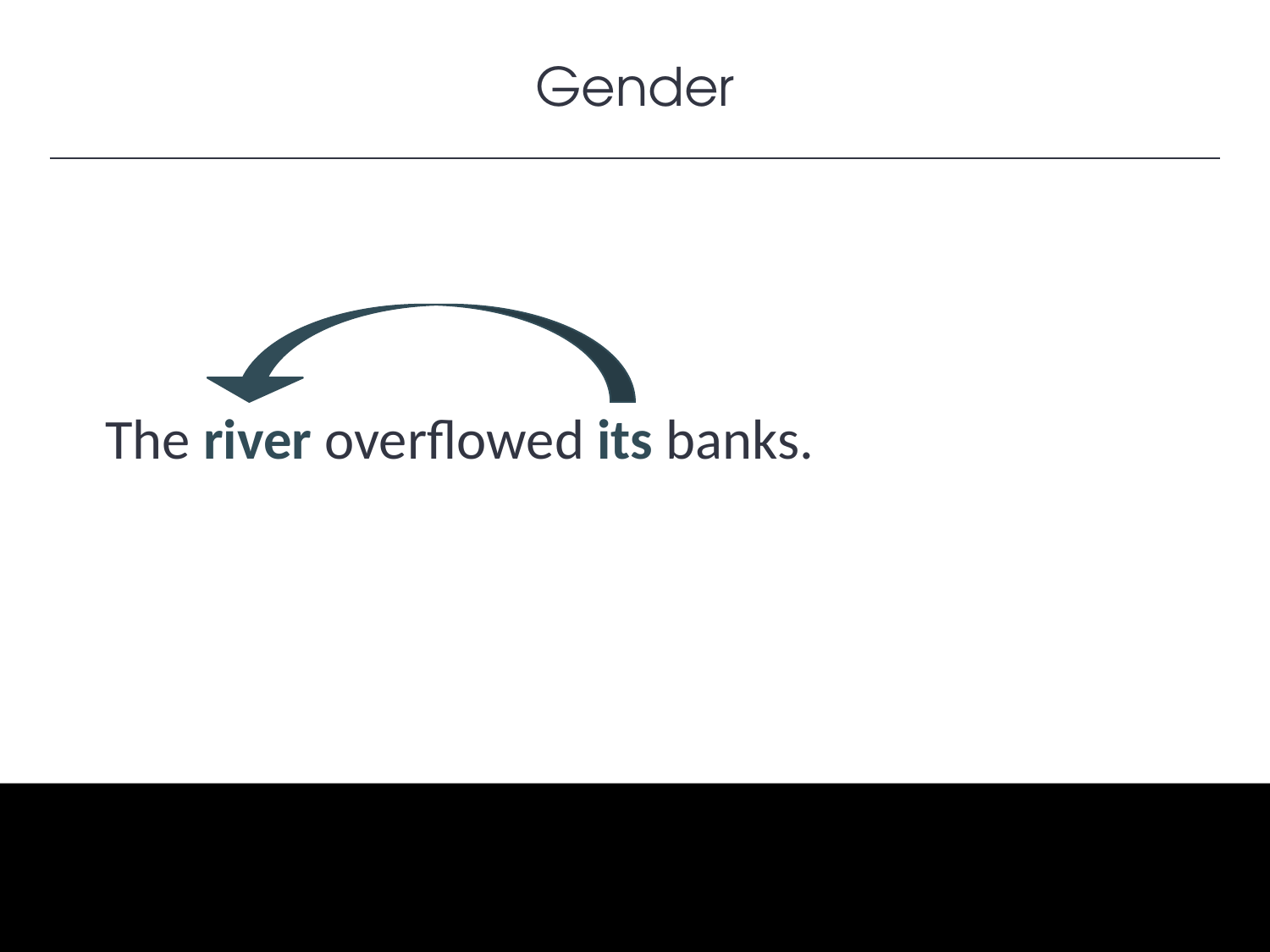

Gender
HAWKES LEARNING

The river overflowed its banks.